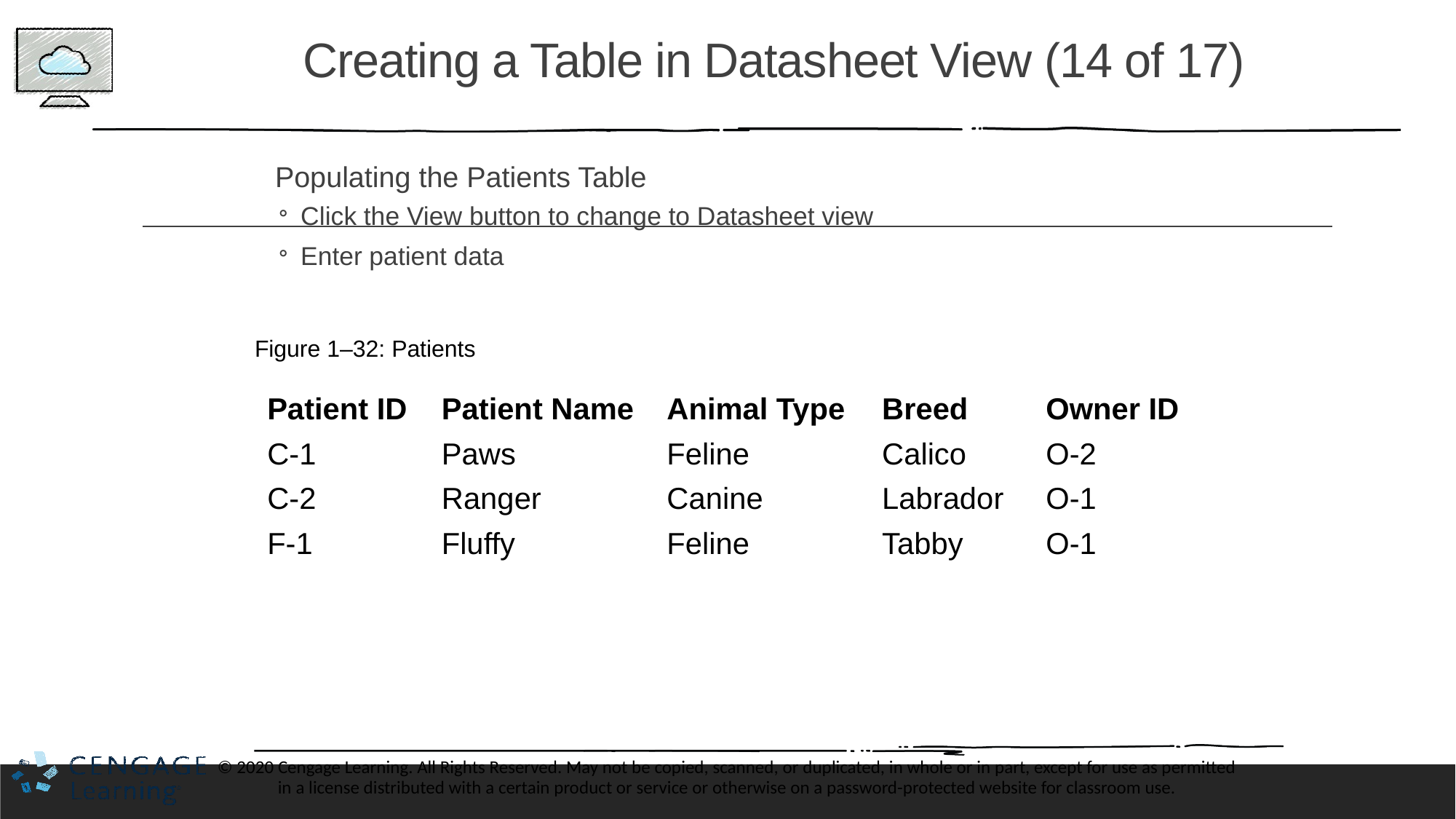

# Creating a Table in Datasheet View (14 of 17)
Populating the Patients Table
Click the View button to change to Datasheet view
Enter patient data
Figure 1–32: Patients
| Patient ID | Patient Name | Animal Type | Breed | Owner ID |
| --- | --- | --- | --- | --- |
| C-1 | Paws | Feline | Calico | O-2 |
| C-2 | Ranger | Canine | Labrador | O-1 |
| F-1 | Fluffy | Feline | Tabby | O-1 |